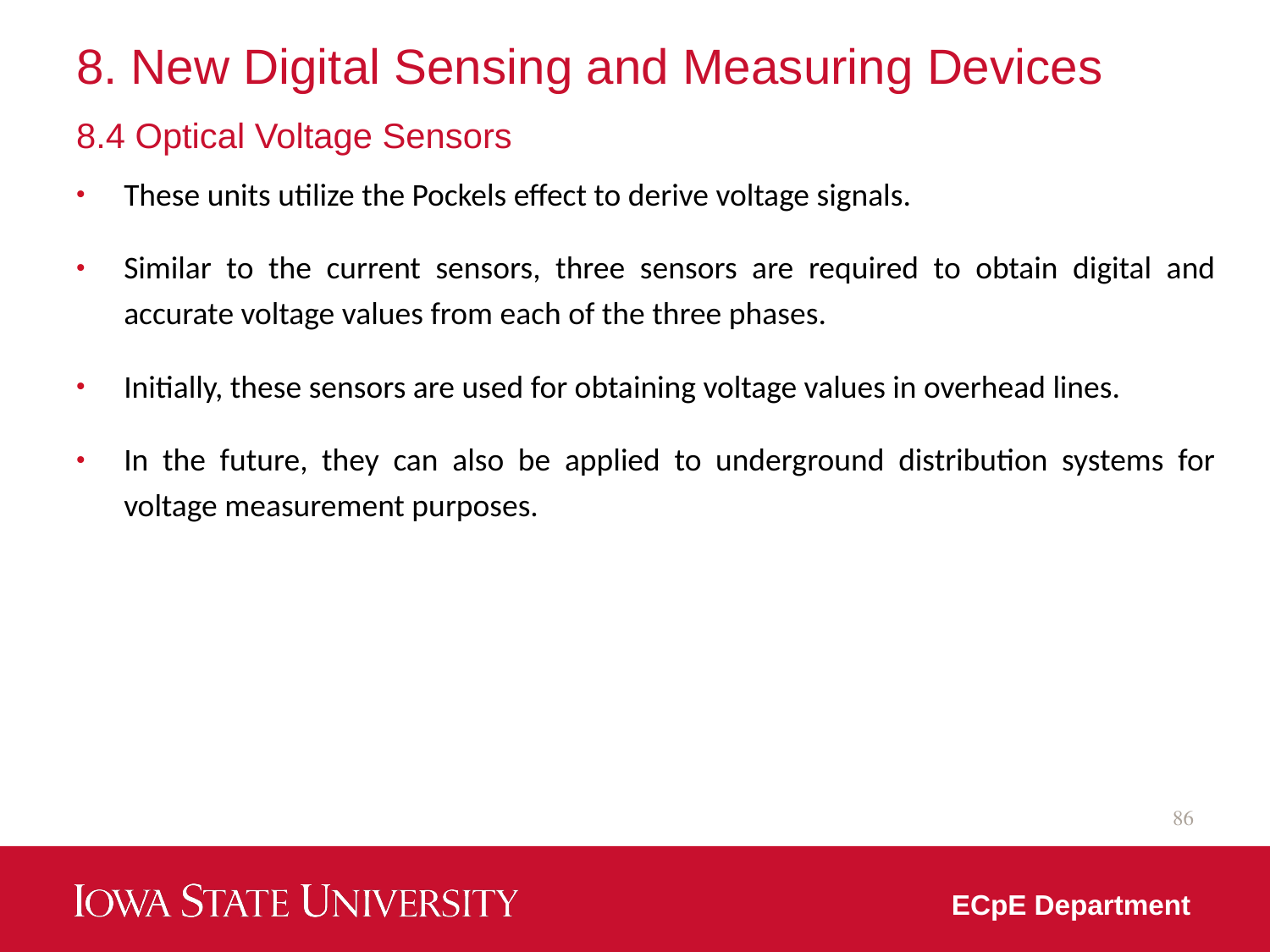

# 8. New Digital Sensing and Measuring Devices
8.4 Optical Voltage Sensors
These units utilize the Pockels effect to derive voltage signals.
Similar to the current sensors, three sensors are required to obtain digital and accurate voltage values from each of the three phases.
Initially, these sensors are used for obtaining voltage values in overhead lines.
In the future, they can also be applied to underground distribution systems for voltage measurement purposes.
86
ECpE Department